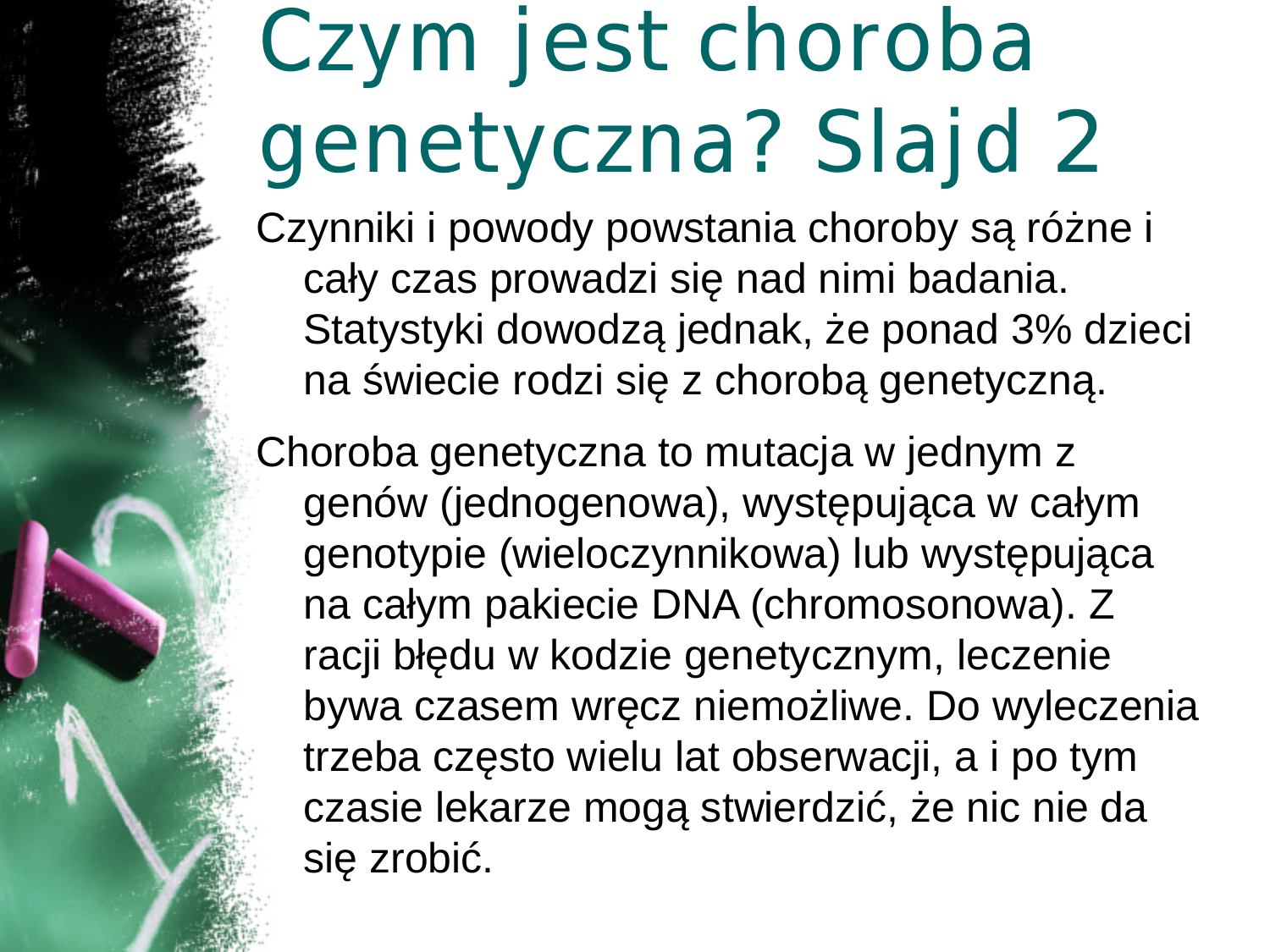

# Czym jest choroba genetyczna? Slajd 2
Czynniki i powody powstania choroby są różne i cały czas prowadzi się nad nimi badania. Statystyki dowodzą jednak, że ponad 3% dzieci na świecie rodzi się z chorobą genetyczną.
Choroba genetyczna to mutacja w jednym z genów (jednogenowa), występująca w całym genotypie (wieloczynnikowa) lub występująca na całym pakiecie DNA (chromosonowa). Z racji błędu w kodzie genetycznym, leczenie bywa czasem wręcz niemożliwe. Do wyleczenia trzeba często wielu lat obserwacji, a i po tym czasie lekarze mogą stwierdzić, że nic nie da się zrobić.